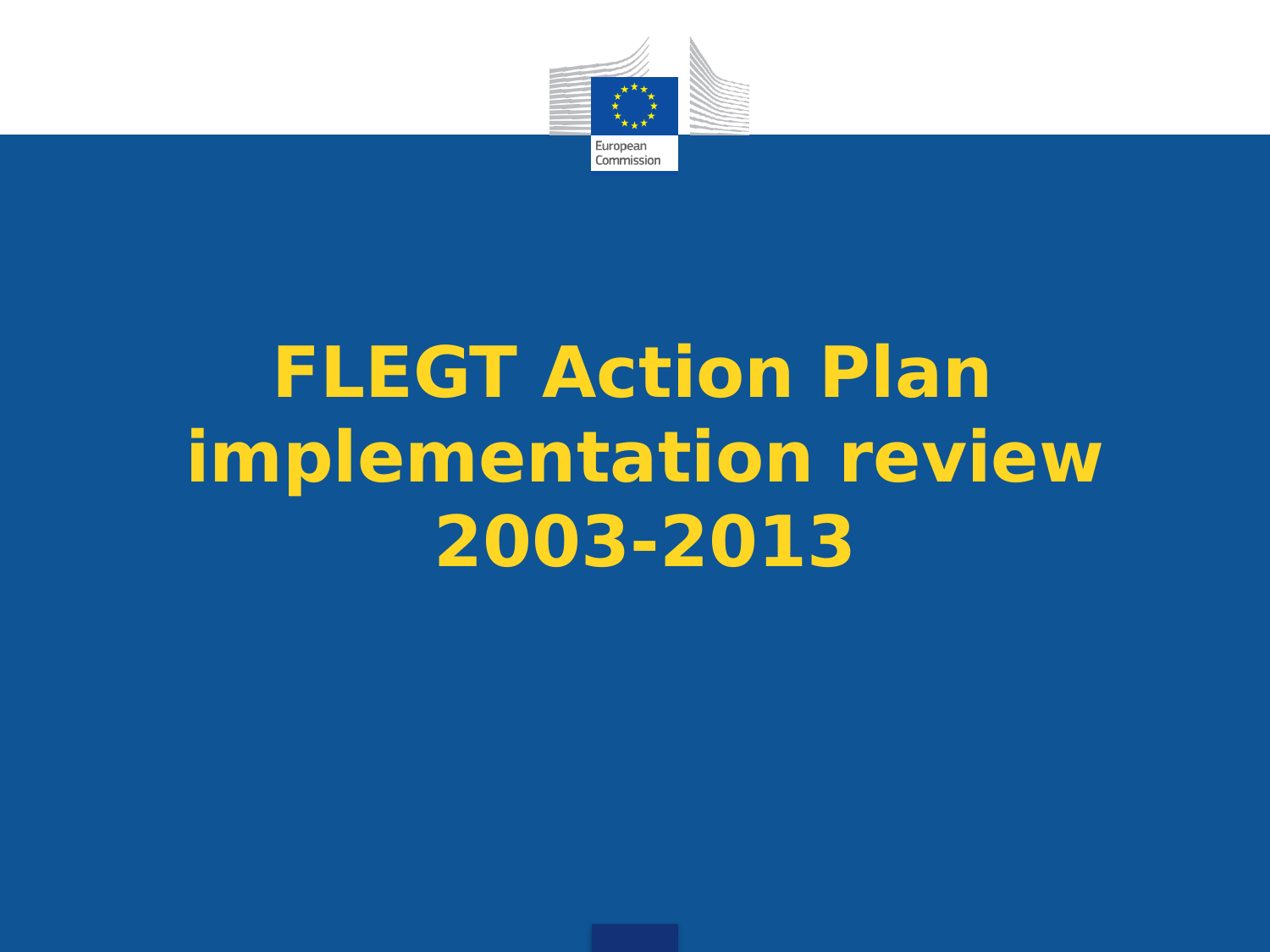

# FLEGT Action Plan implementation review 2003-2013